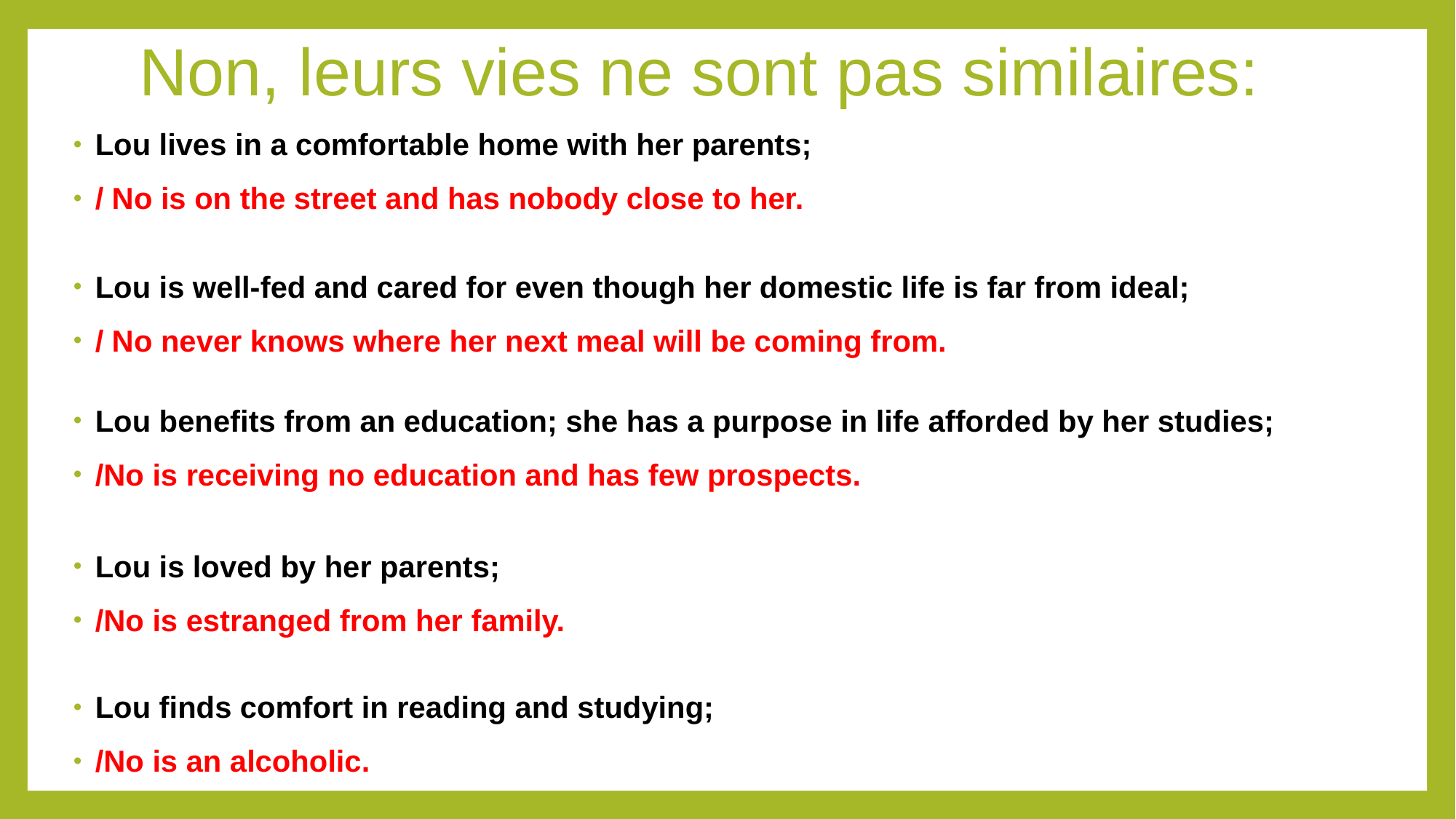

# Non, leurs vies ne sont pas similaires:
Lou lives in a comfortable home with her parents;
/ No is on the street and has nobody close to her.

Lou is well-fed and cared for even though her domestic life is far from ideal;
/ No never knows where her next meal will be coming from.

Lou benefits from an education; she has a purpose in life afforded by her studies;
/No is receiving no education and has few prospects.

Lou is loved by her parents;
/No is estranged from her family.

Lou finds comfort in reading and studying;
/No is an alcoholic.